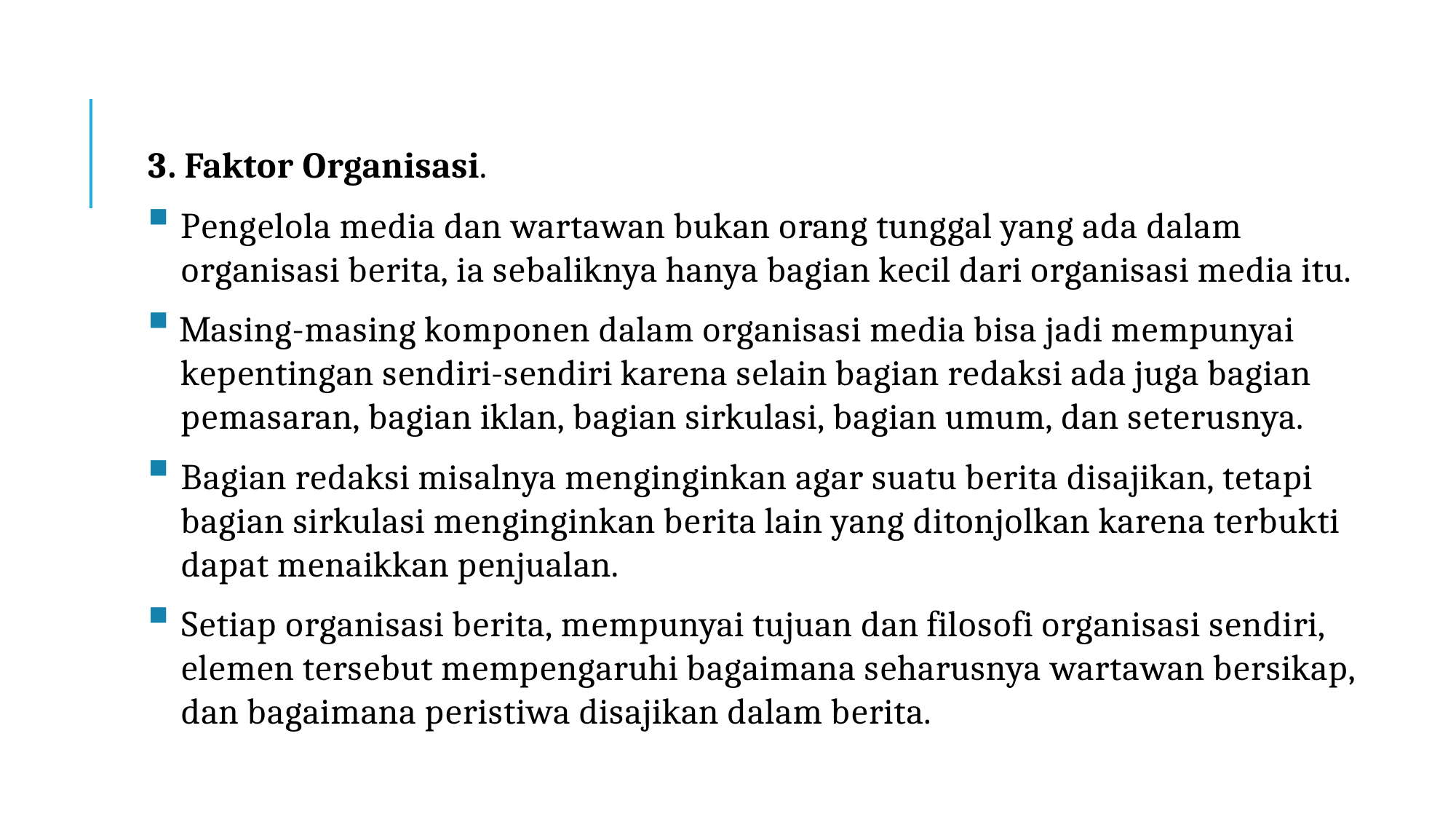

3. Faktor Organisasi.
Pengelola media dan wartawan bukan orang tunggal yang ada dalam organisasi berita, ia sebaliknya hanya bagian kecil dari organisasi media itu.
Masing-masing komponen dalam organisasi media bisa jadi mempunyai kepentingan sendiri-sendiri karena selain bagian redaksi ada juga bagian pemasaran, bagian iklan, bagian sirkulasi, bagian umum, dan seterusnya.
Bagian redaksi misalnya menginginkan agar suatu berita disajikan, tetapi bagian sirkulasi menginginkan berita lain yang ditonjolkan karena terbukti dapat menaikkan penjualan.
Setiap organisasi berita, mempunyai tujuan dan filosofi organisasi sendiri, elemen tersebut mempengaruhi bagaimana seharusnya wartawan bersikap, dan bagaimana peristiwa disajikan dalam berita.